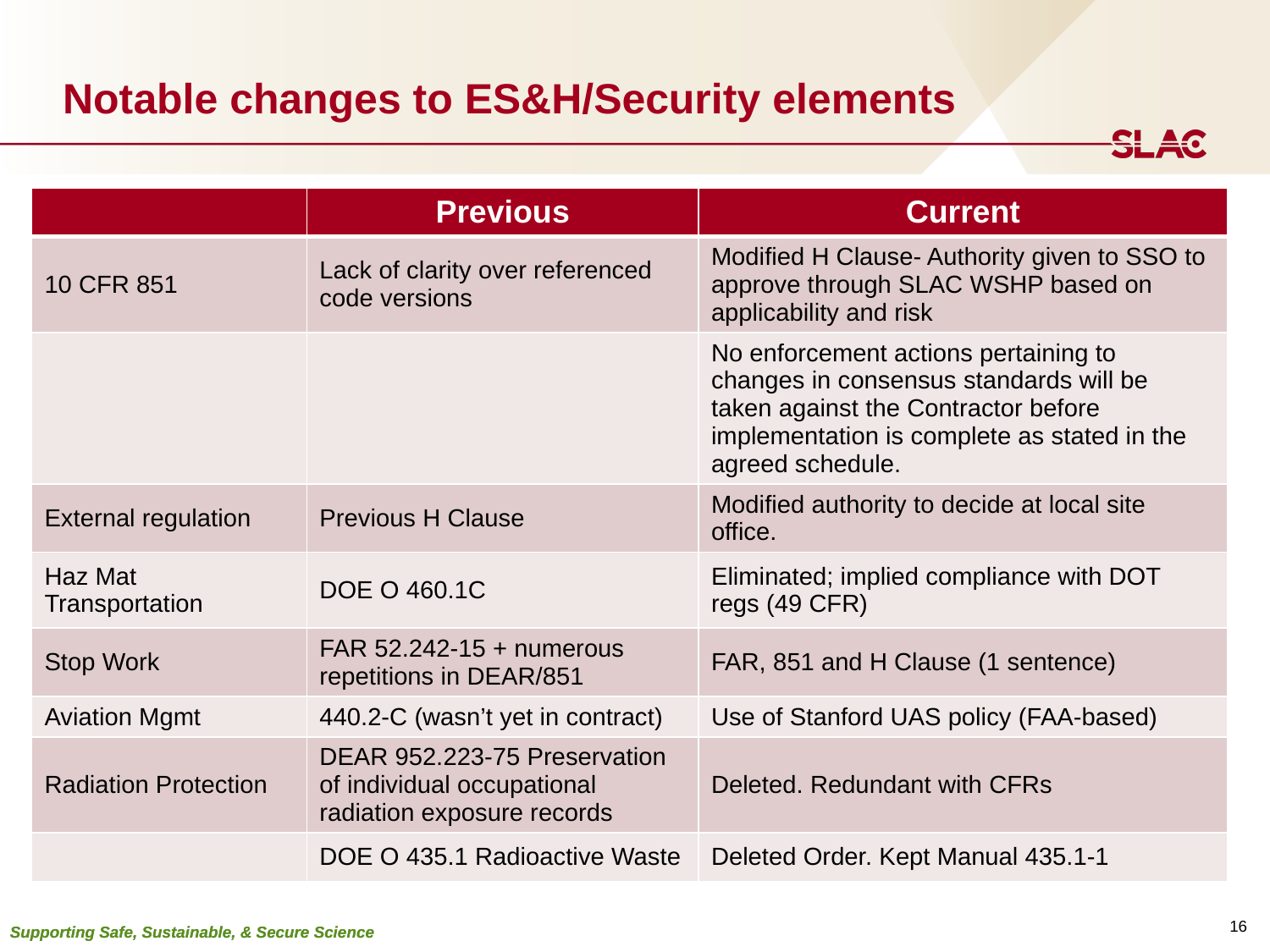

# Notable changes to ES&H/Security elements
|  | Previous | Current |
| --- | --- | --- |
| 10 CFR 851 | Lack of clarity over referenced code versions | Modified H Clause- Authority given to SSO to approve through SLAC WSHP based on applicability and risk |
|  |  | No enforcement actions pertaining to changes in consensus standards will be taken against the Contractor before implementation is complete as stated in the agreed schedule. |
| External regulation | Previous H Clause | Modified authority to decide at local site office. |
| Haz Mat Transportation | DOE O 460.1C | Eliminated; implied compliance with DOT regs (49 CFR) |
| Stop Work | FAR 52.242-15 + numerous repetitions in DEAR/851 | FAR, 851 and H Clause (1 sentence) |
| Aviation Mgmt | 440.2-C (wasn’t yet in contract) | Use of Stanford UAS policy (FAA-based) |
| Radiation Protection | DEAR 952.223-75 Preservation of individual occupational radiation exposure records | Deleted. Redundant with CFRs |
|  | DOE O 435.1 Radioactive Waste | Deleted Order. Kept Manual 435.1-1 |
16